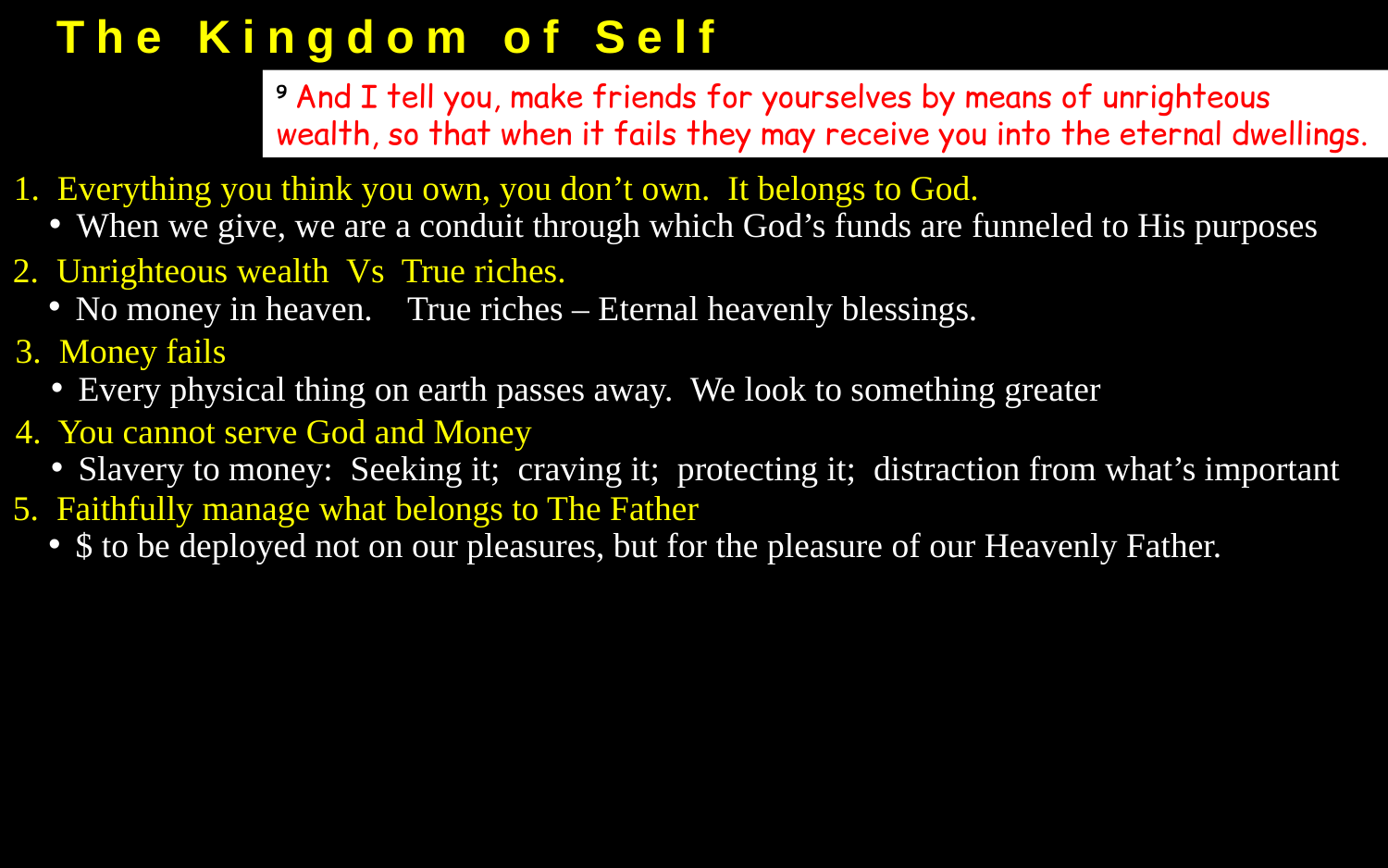

The Kingdom of Self
9 And I tell you, make friends for yourselves by means of unrighteous wealth, so that when it fails they may receive you into the eternal dwellings.
1.  Everything you think you own, you don’t own.  It belongs to God.
When we give, we are a conduit through which God’s funds are funneled to His purposes
2.  Unrighteous wealth  Vs  True riches.
No money in heaven.    True riches – Eternal heavenly blessings.
3.  Money fails
Every physical thing on earth passes away.  We look to something greater
4.  You cannot serve God and Money
Slavery to money:  Seeking it;  craving it;  protecting it;  distraction from what’s important
5.  Faithfully manage what belongs to The Father
$ to be deployed not on our pleasures, but for the pleasure of our Heavenly Father.